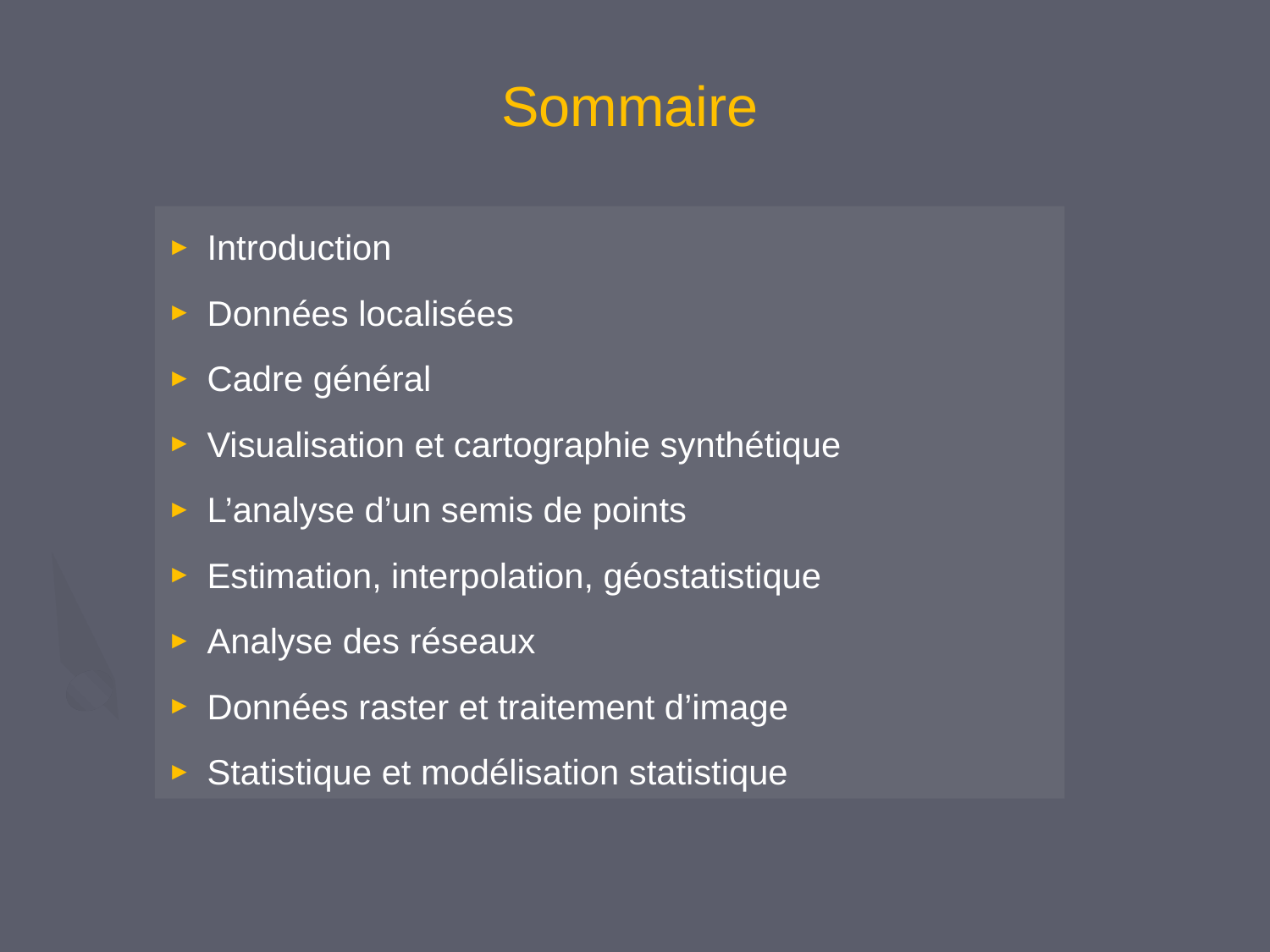

Sommaire
 Introduction
 Données localisées
 Cadre général
 Visualisation et cartographie synthétique
 L’analyse d’un semis de points
 Estimation, interpolation, géostatistique
 Analyse des réseaux
 Données raster et traitement d’image
 Statistique et modélisation statistique